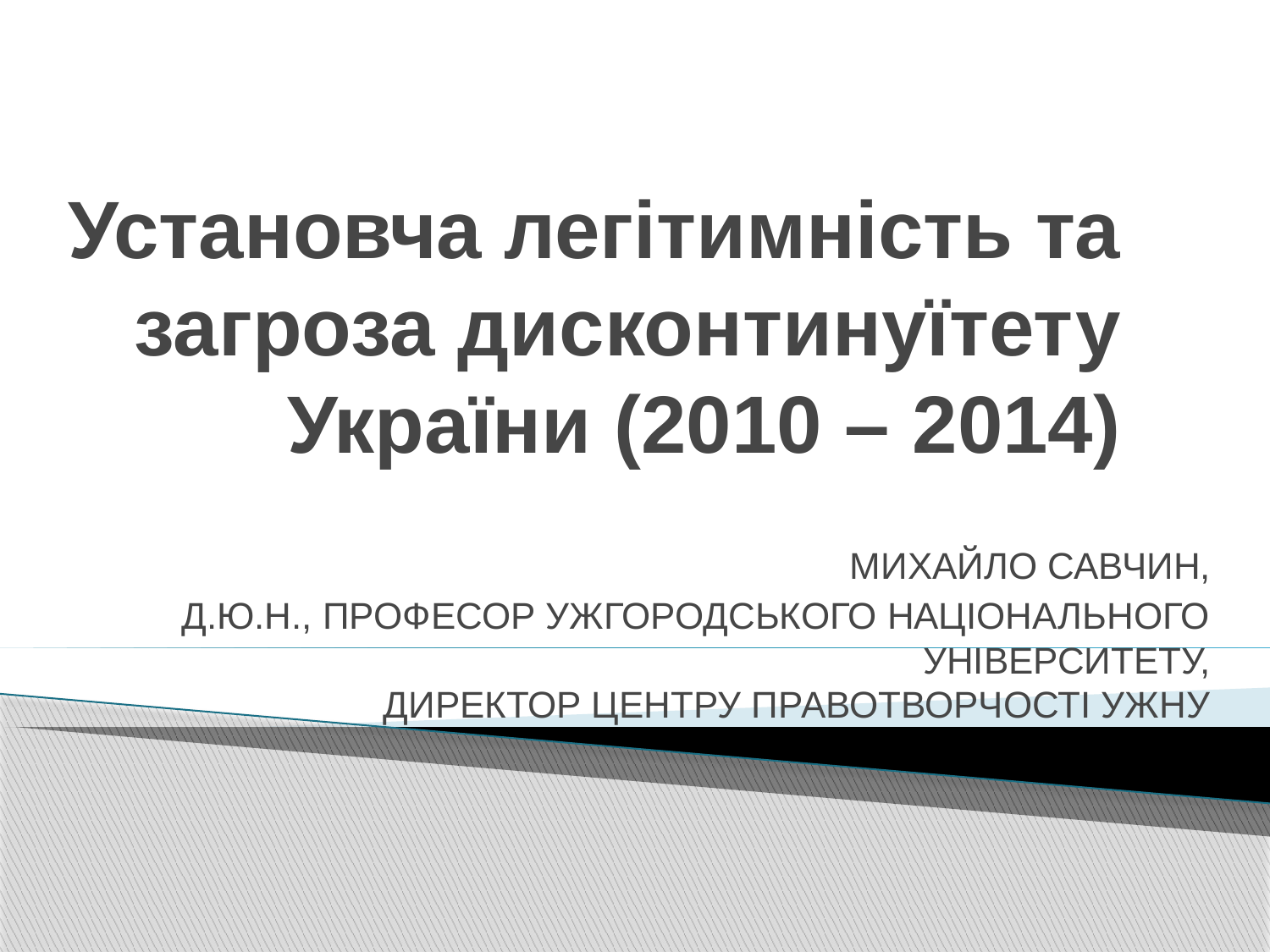

# Установча легітимність та загроза дисконтинуїтету України (2010 – 2014)
Михайло Савчин,
д.ю.н., професор Ужгородського національного університету,
директор Центру правотворчості УжНУ